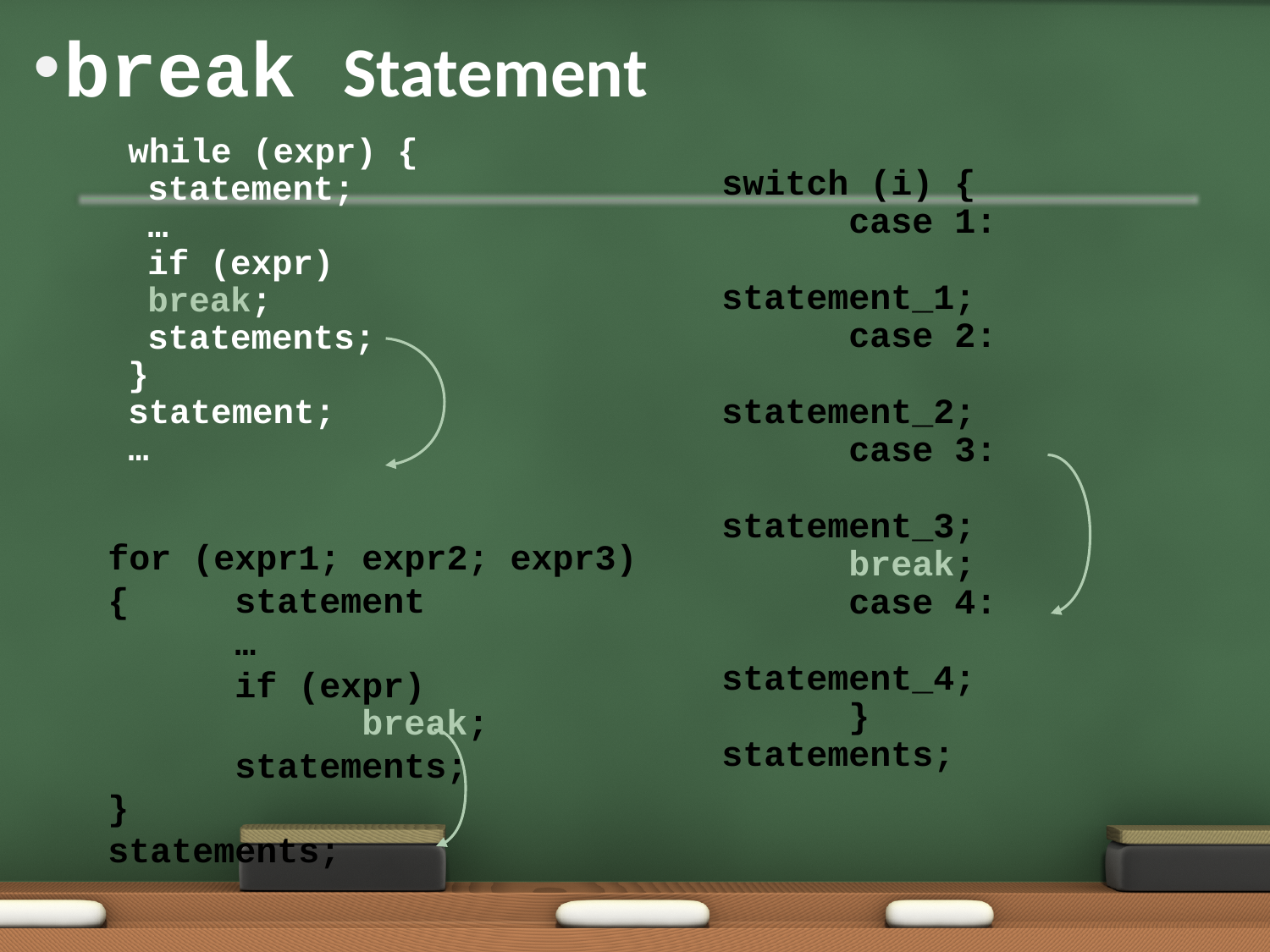

# break Statement
while (expr) {
	statement;
	…
	if (expr)
		break;
	statements;
}
statement;
…
switch (i) {
	case 1:
		statement_1;
	case 2:
		statement_2;
	case 3:
		statement_3; 		break;
	case 4:
		statement_4;
	}
statements;

for (expr1; expr2; expr3) {	statement
	…
	if (expr)
		break;
	statements;
}
statements;